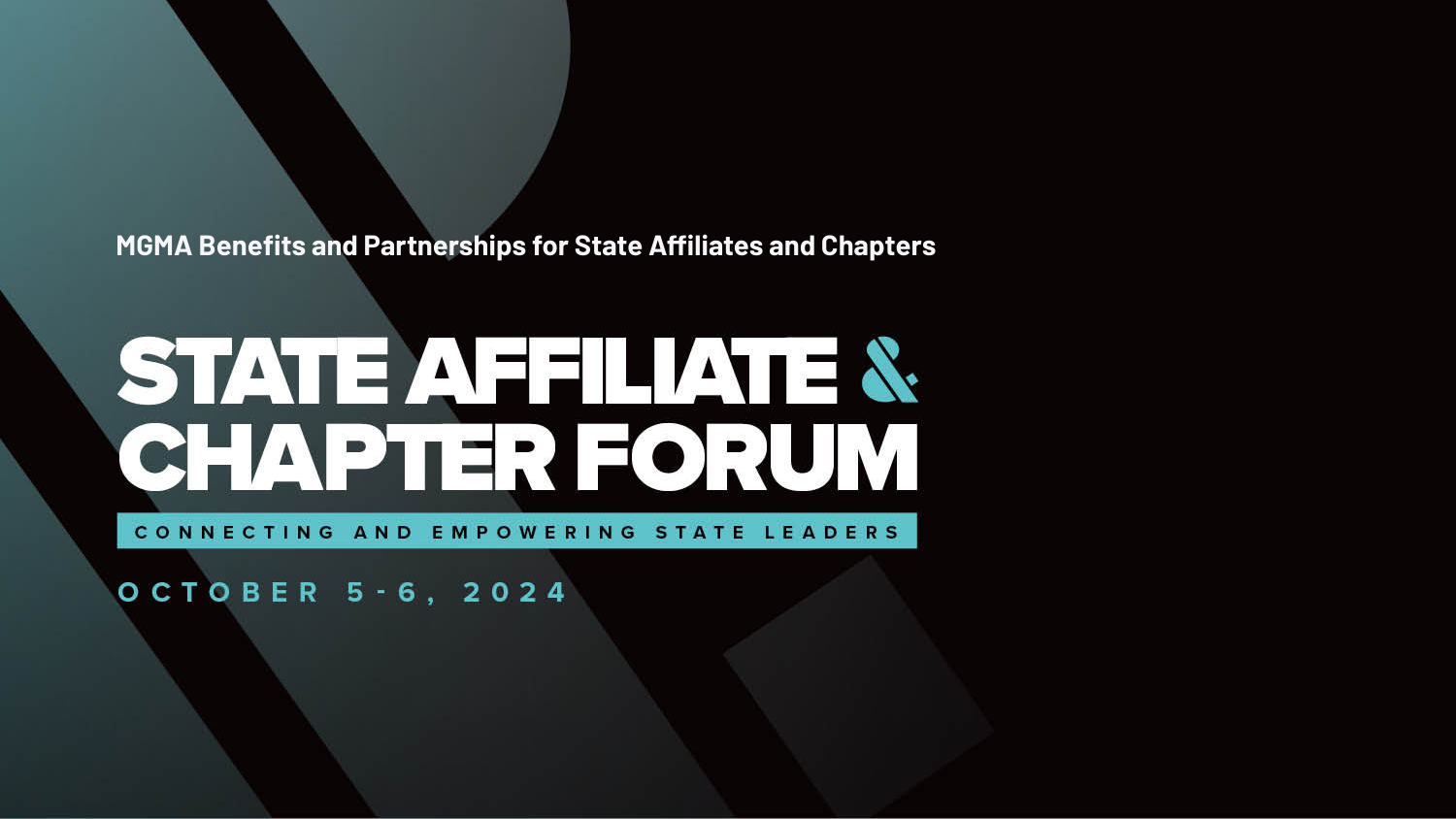

MGMA Benefits and Partnerships for State Affiliates and Chapters